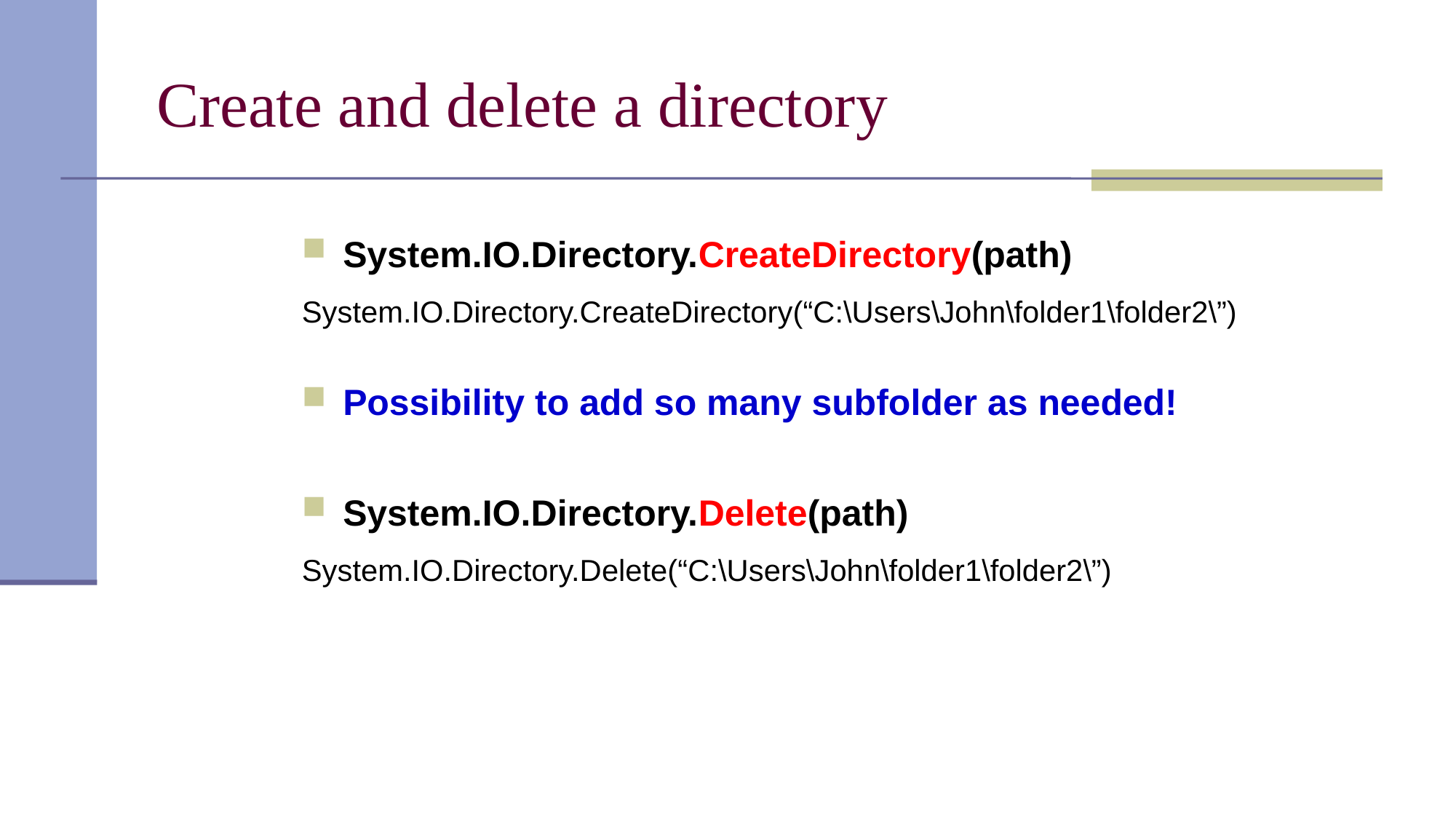

# Create and delete a directory
System.IO.Directory.CreateDirectory(path)
System.IO.Directory.CreateDirectory(“C:\Users\John\folder1\folder2\”)

Possibility to add so many subfolder as needed!

System.IO.Directory.Delete(path)
System.IO.Directory.Delete(“C:\Users\John\folder1\folder2\”)